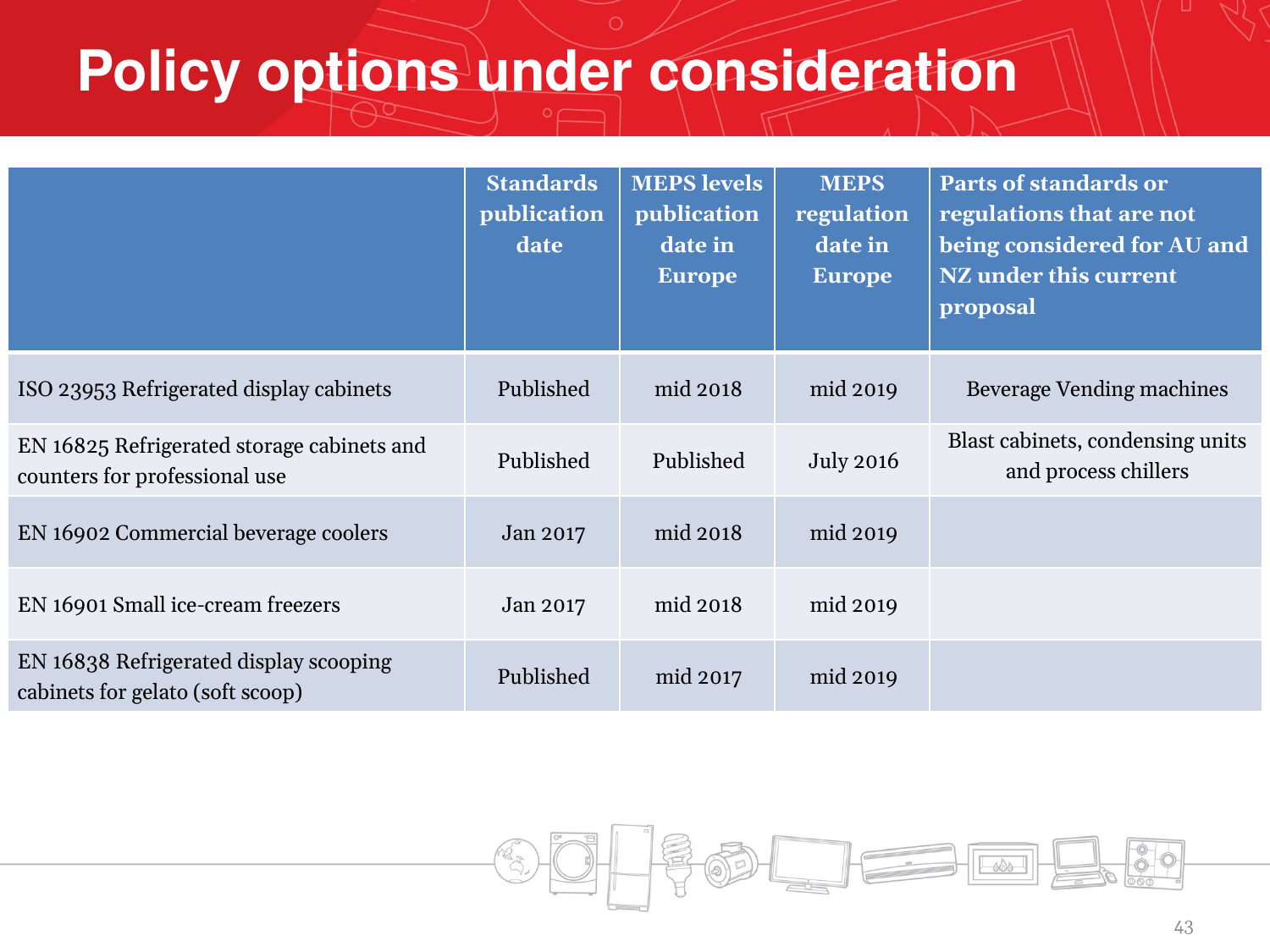

# Policy options under consideration
|  | Standards publication date | MEPS levels publication date in Europe | MEPS regulation date in Europe | Parts of standards or regulations that are not being considered for AU and NZ under this current proposal |
| --- | --- | --- | --- | --- |
| ISO 23953 Refrigerated display cabinets | Published | mid 2018 | mid 2019 | Beverage Vending machines |
| EN 16825 Refrigerated storage cabinets and counters for professional use | Published | Published | July 2016 | Blast cabinets, condensing units and process chillers |
| EN 16902 Commercial beverage coolers | Jan 2017 | mid 2018 | mid 2019 |  |
| EN 16901 Small ice-cream freezers | Jan 2017 | mid 2018 | mid 2019 |  |
| EN 16838 Refrigerated display scooping cabinets for gelato (soft scoop) | Published | mid 2017 | mid 2019 |  |
43